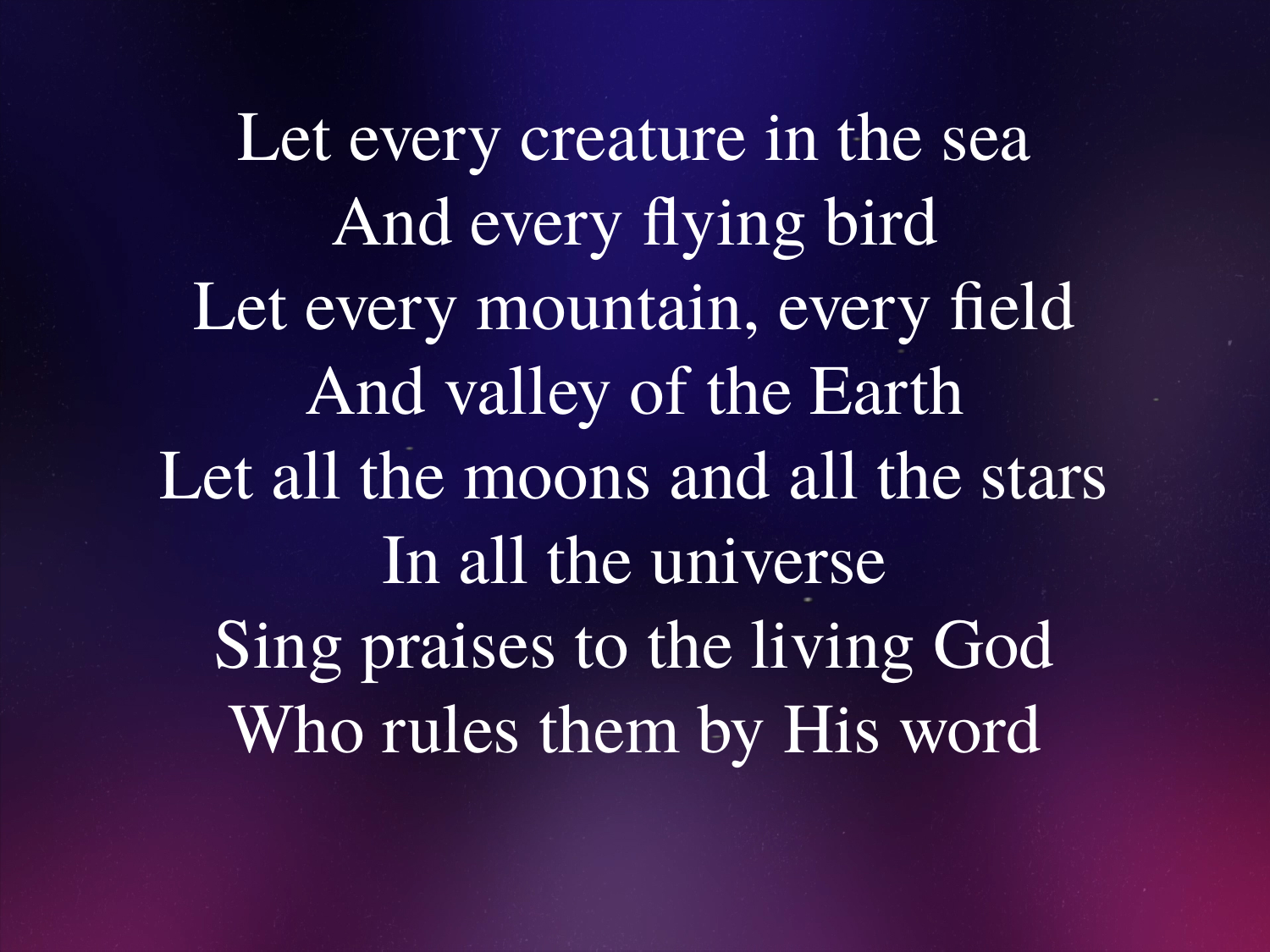

# Let every creature in the sea And every flying bird Let every mountain, every field And valley of the Earth Let all the moons and all the stars In all the universe Sing praises to the living God Who rules them by His word